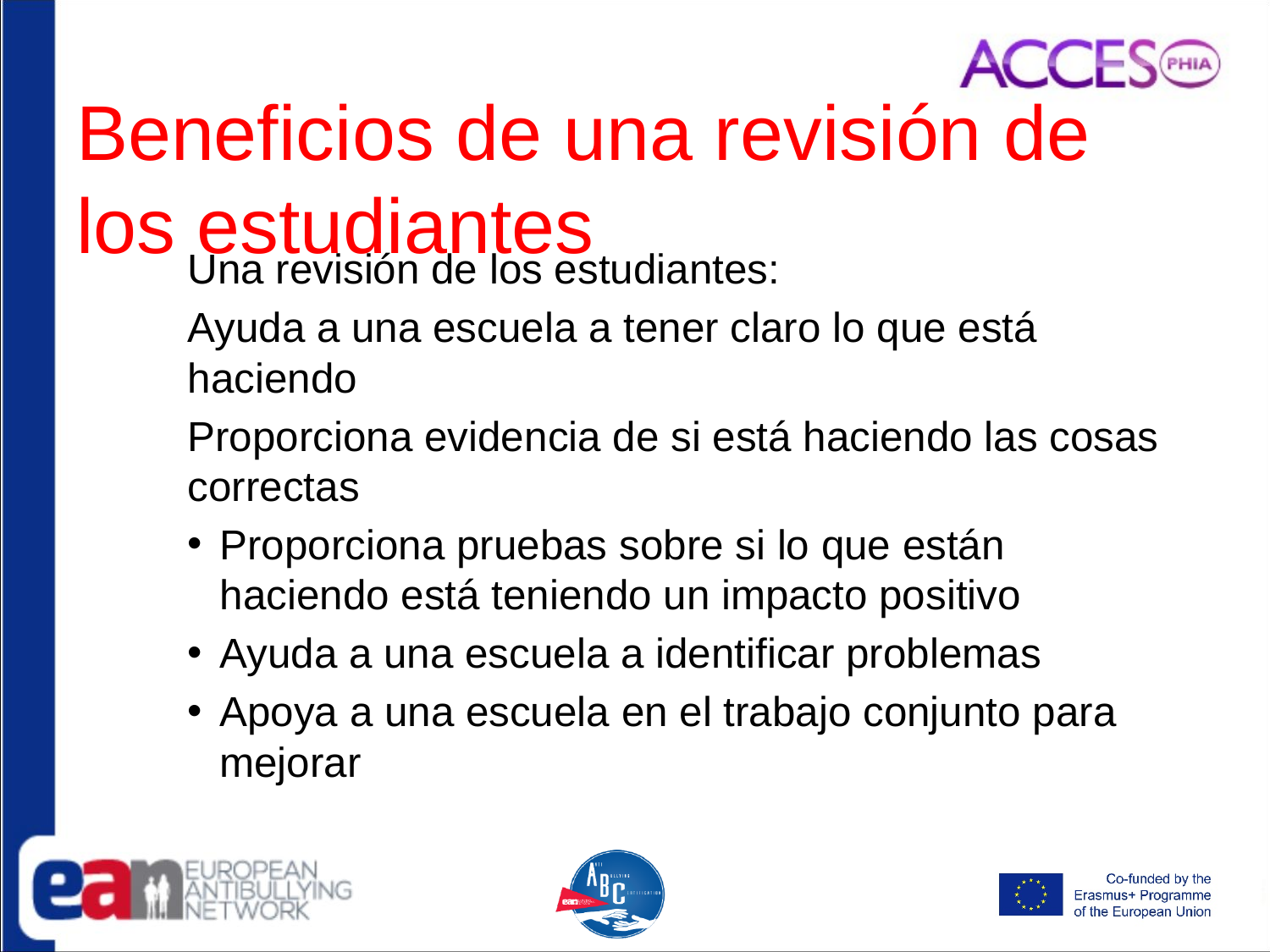

# Beneficios de una revisión de los estudiantes

Una revisión de los estudiantes:
Ayuda a una escuela a tener claro lo que está haciendo
Proporciona evidencia de si está haciendo las cosas correctas
Proporciona pruebas sobre si lo que están haciendo está teniendo un impacto positivo
Ayuda a una escuela a identificar problemas
Apoya a una escuela en el trabajo conjunto para mejorar